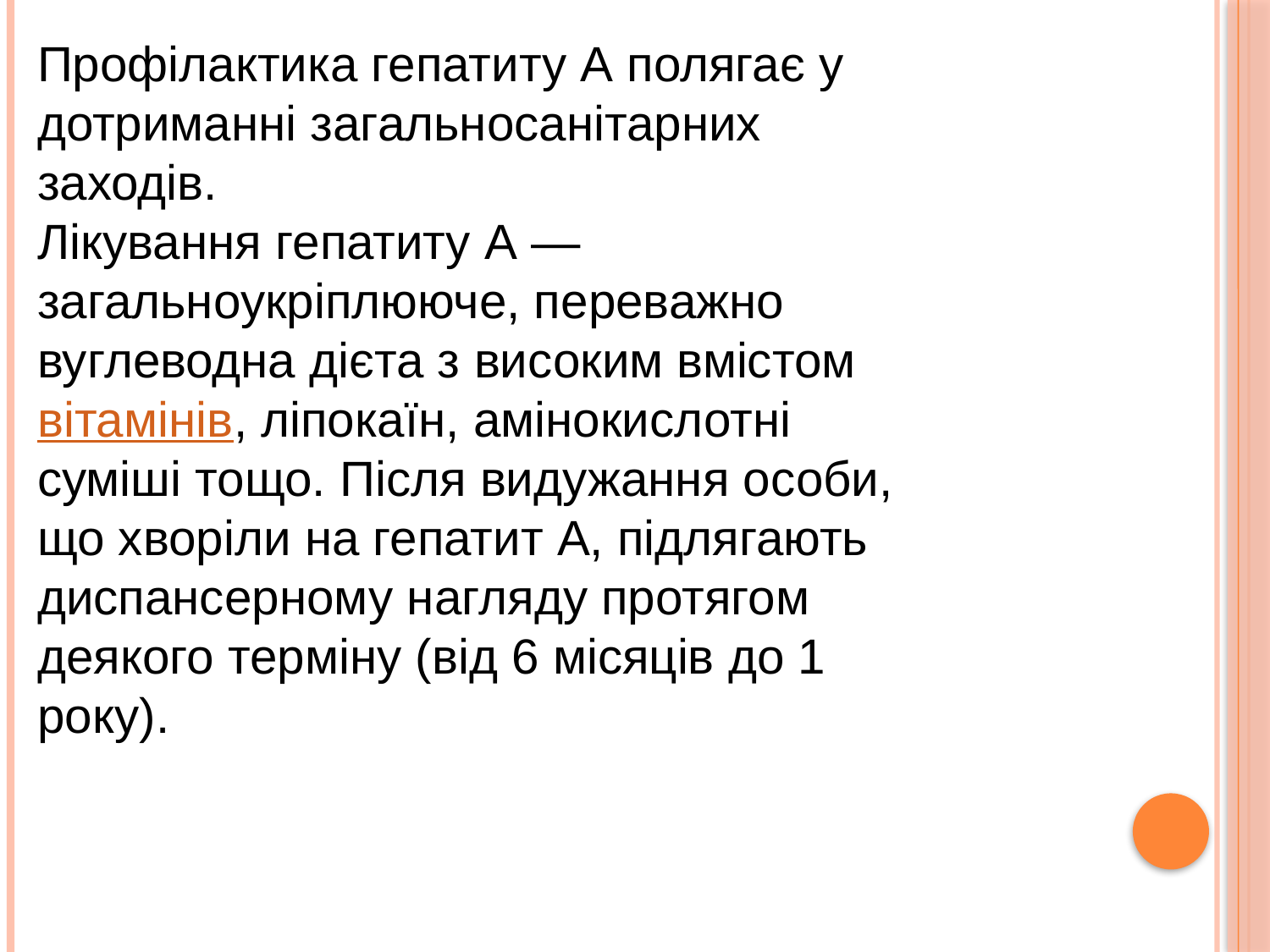

Профілактика гепатиту А полягає у дотриманні загальносанітарних заходів.
Лікування гепатиту А — загальноукріплююче, переважно вуглеводна дієта з високим вмістом вітамінів, ліпокаїн, амінокислотні суміші тощо. Після видужання особи, що хворіли на гепатит А, підлягають диспансерному нагляду протягом деякого терміну (від 6 місяців до 1 року).